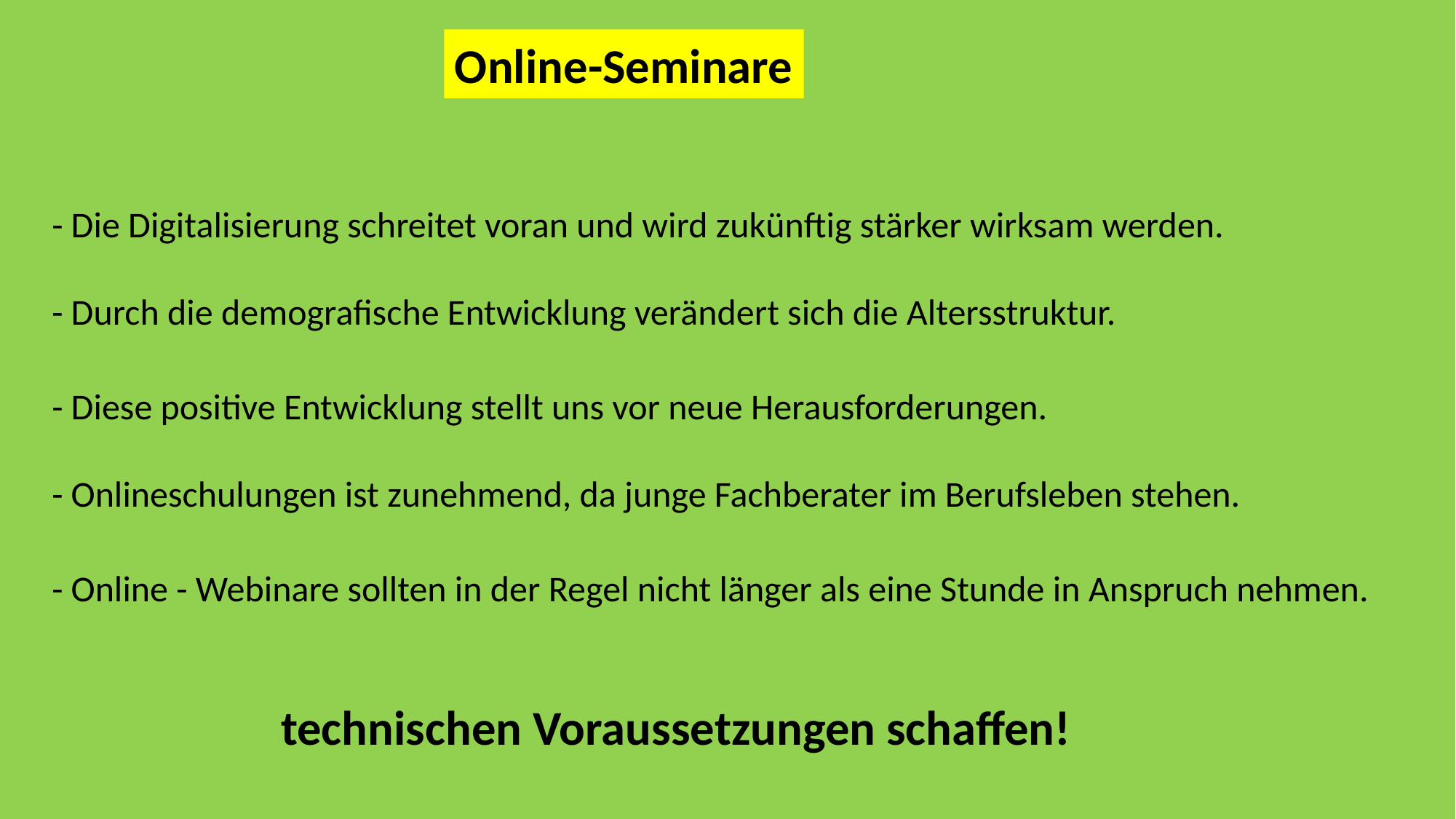

Online-Seminare
- Die Digitalisierung schreitet voran und wird zukünftig stärker wirksam werden.

- Durch die demografische Entwicklung verändert sich die Altersstruktur.

- Diese positive Entwicklung stellt uns vor neue Herausforderungen.

- Onlineschulungen ist zunehmend, da junge Fachberater im Berufsleben stehen.

- Online - Webinare sollten in der Regel nicht länger als eine Stunde in Anspruch nehmen.

                     technischen Voraussetzungen schaffen!